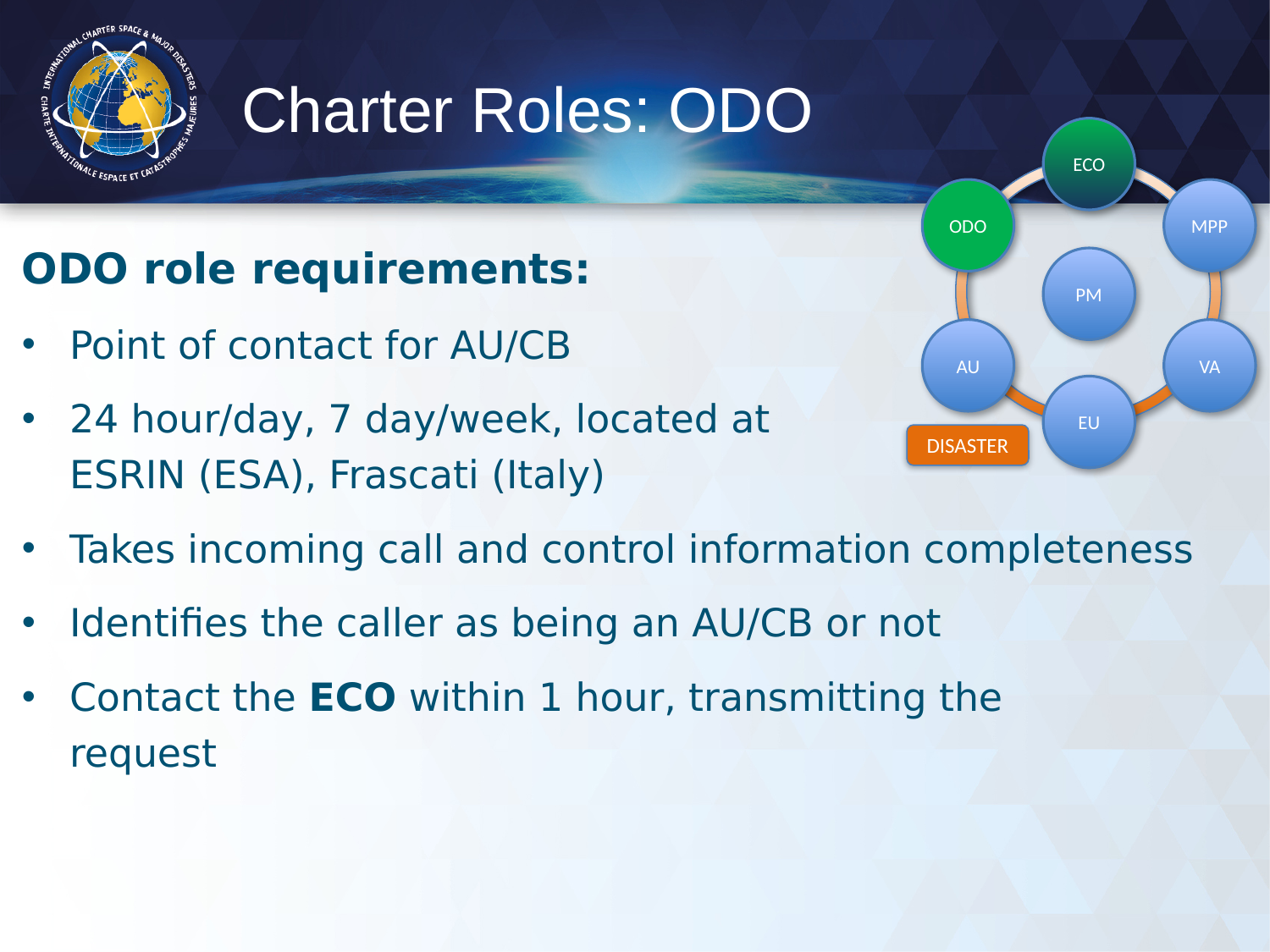

Charter Roles: ODO
ECO

ODO
MPP
PM
AU
VA
EU
DISASTER
ODO role requirements:
Point of contact for AU/CB
24 hour/day, 7 day/week, located at
ESRIN (ESA), Frascati (Italy)
Takes incoming call and control information completeness
Identifies the caller as being an AU/CB or not
Contact the ECO within 1 hour, transmitting the
request